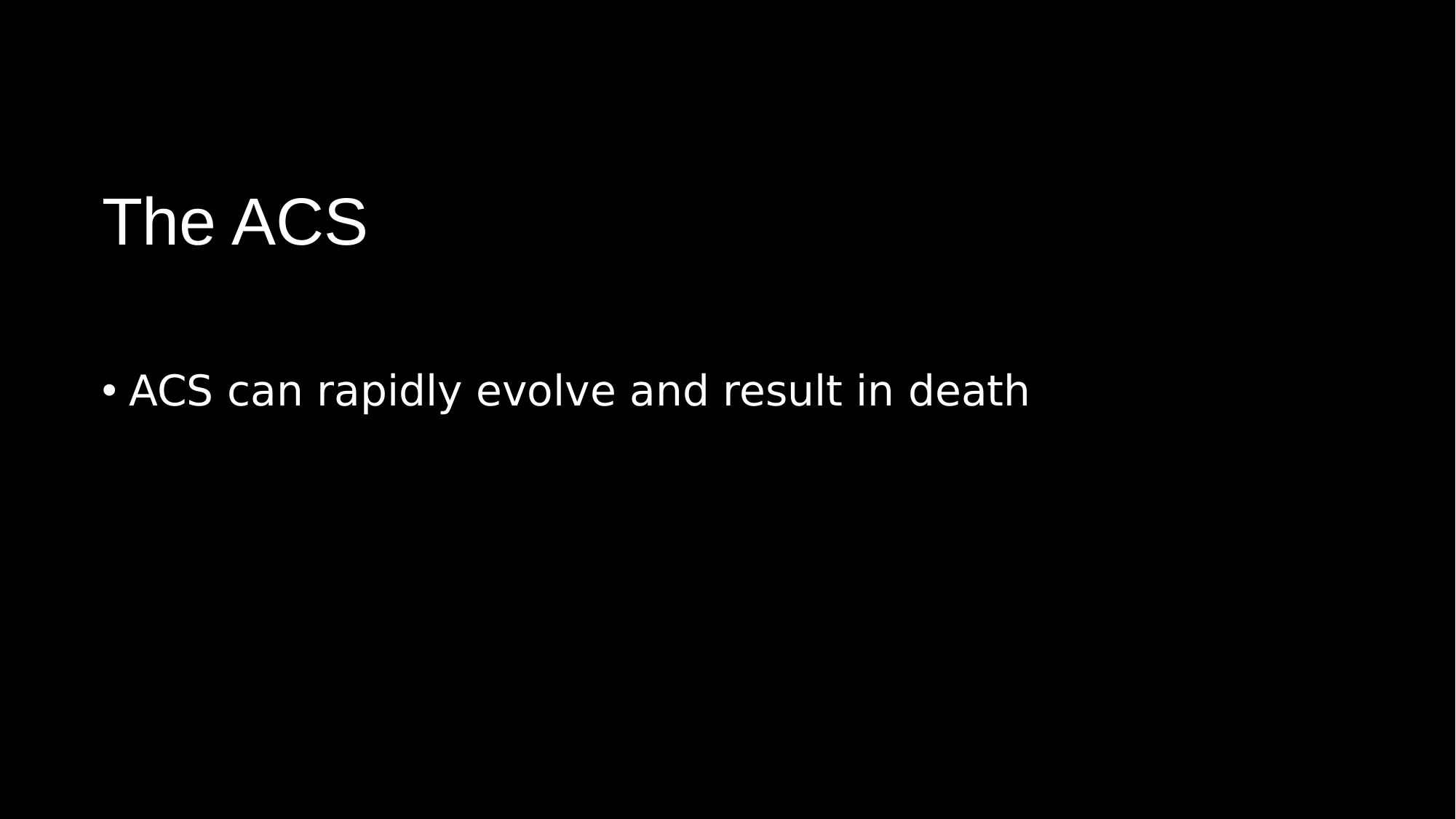

# The ACS
ACS can rapidly evolve and result in death